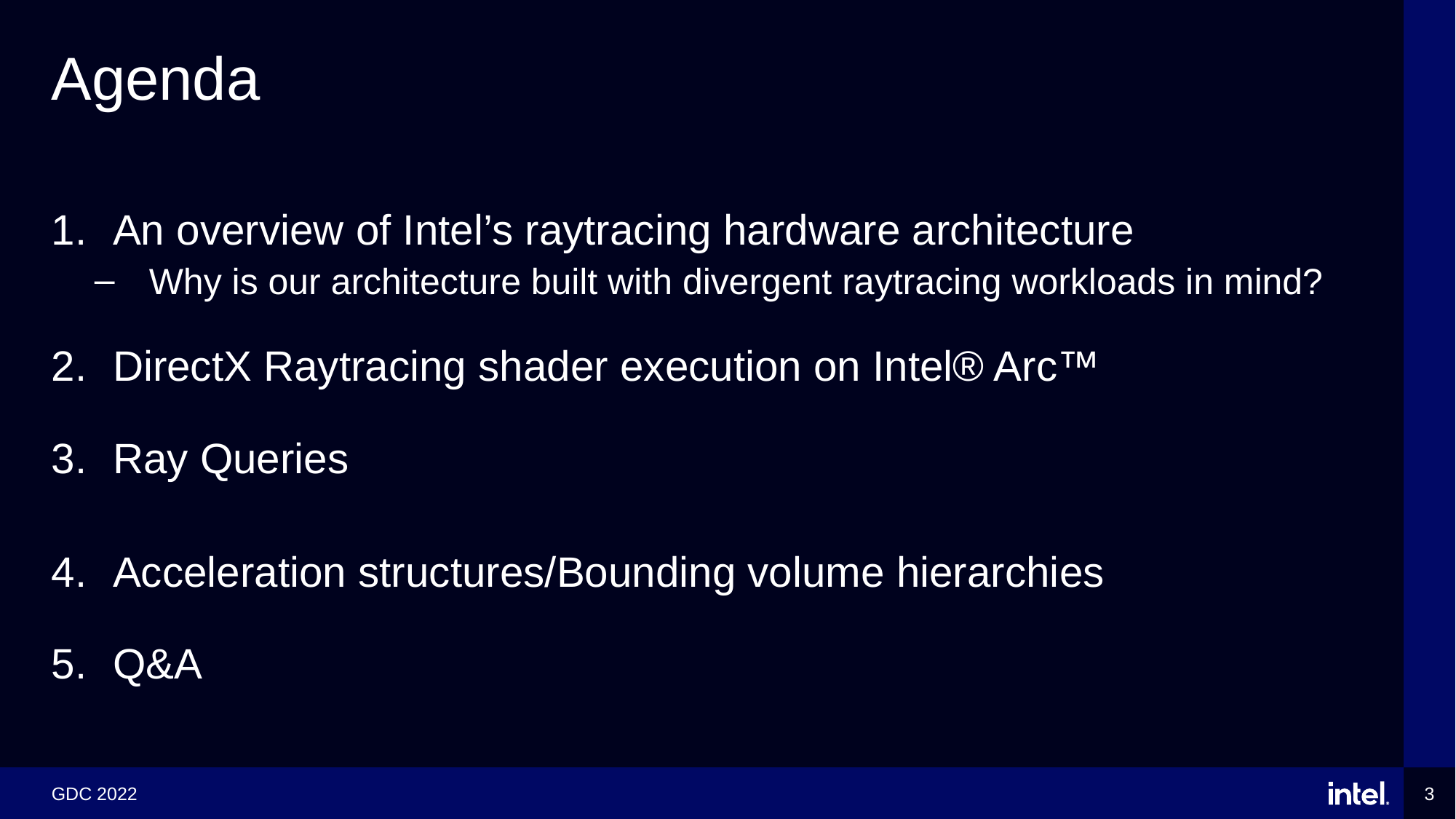

# Agenda
An overview of Intel’s raytracing hardware architecture
Why is our architecture built with divergent raytracing workloads in mind?
DirectX Raytracing shader execution on Intel® Arc™
Ray Queries

Acceleration structures/Bounding volume hierarchies
Q&A

GDC 2022
3